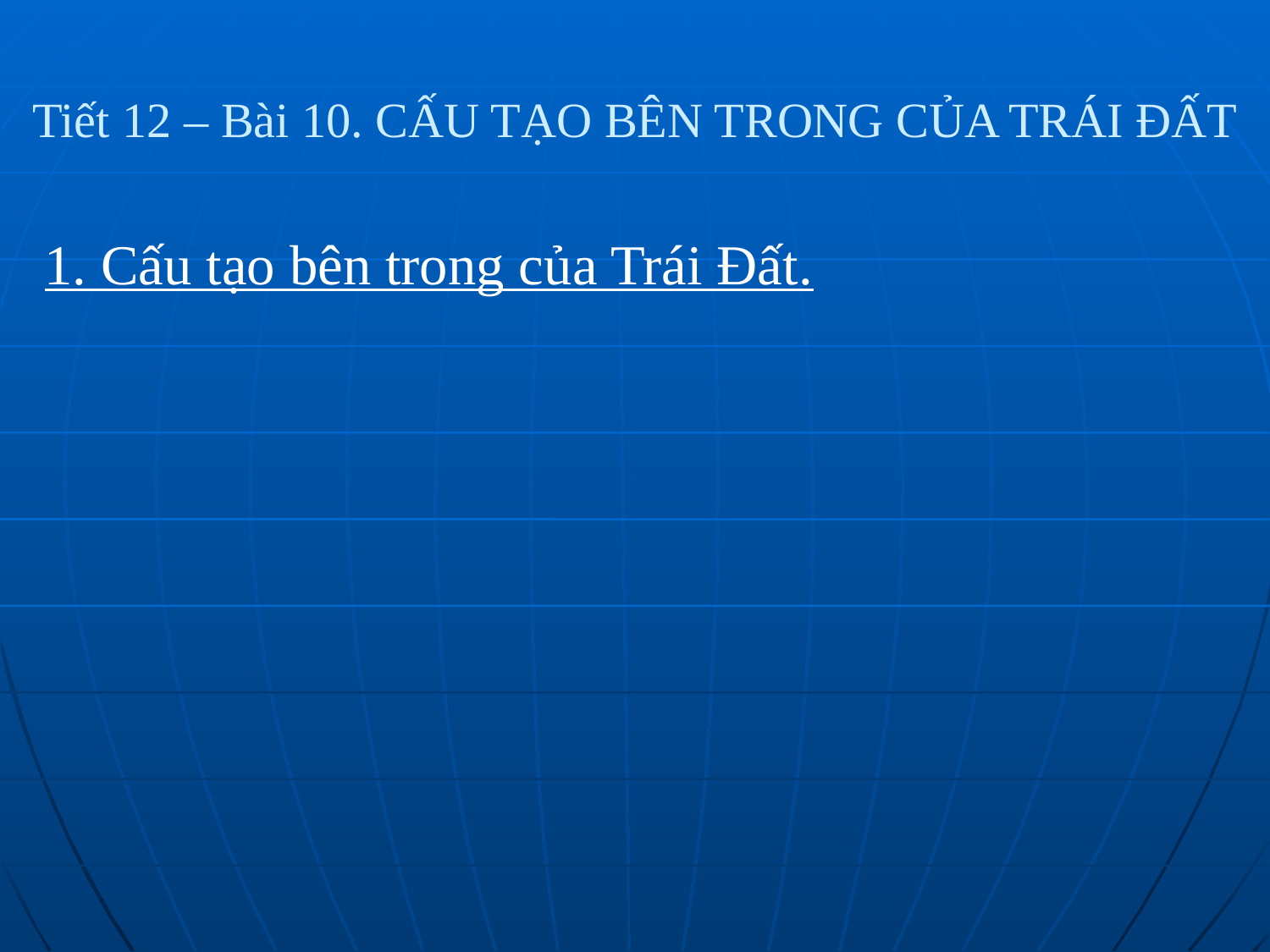

# Tiết 12 – Bài 10. CẤU TẠO BÊN TRONG CỦA TRÁI ĐẤT
1. Cấu tạo bên trong của Trái Đất.